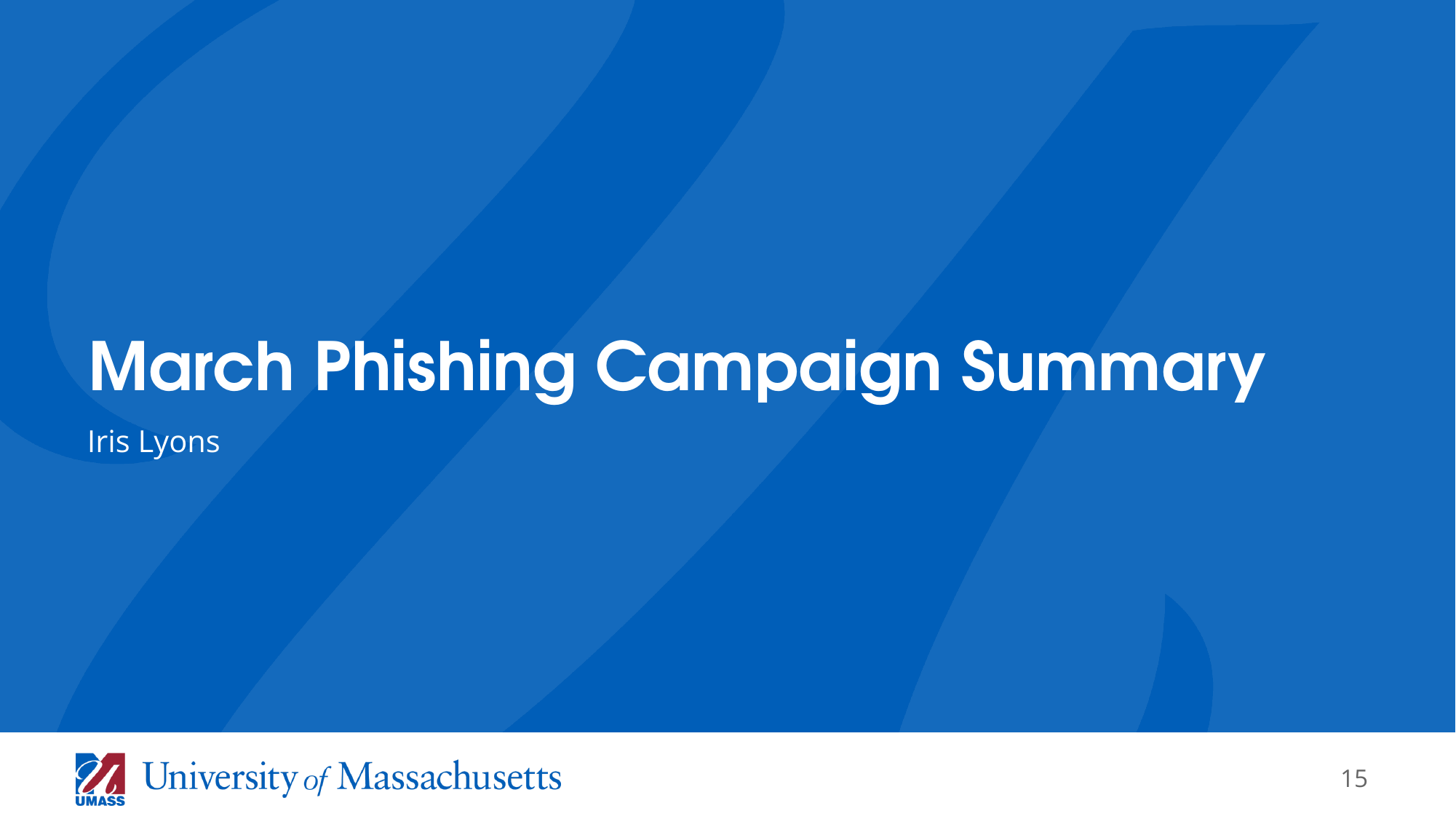

# March Phishing Campaign Summary
Iris Lyons
15